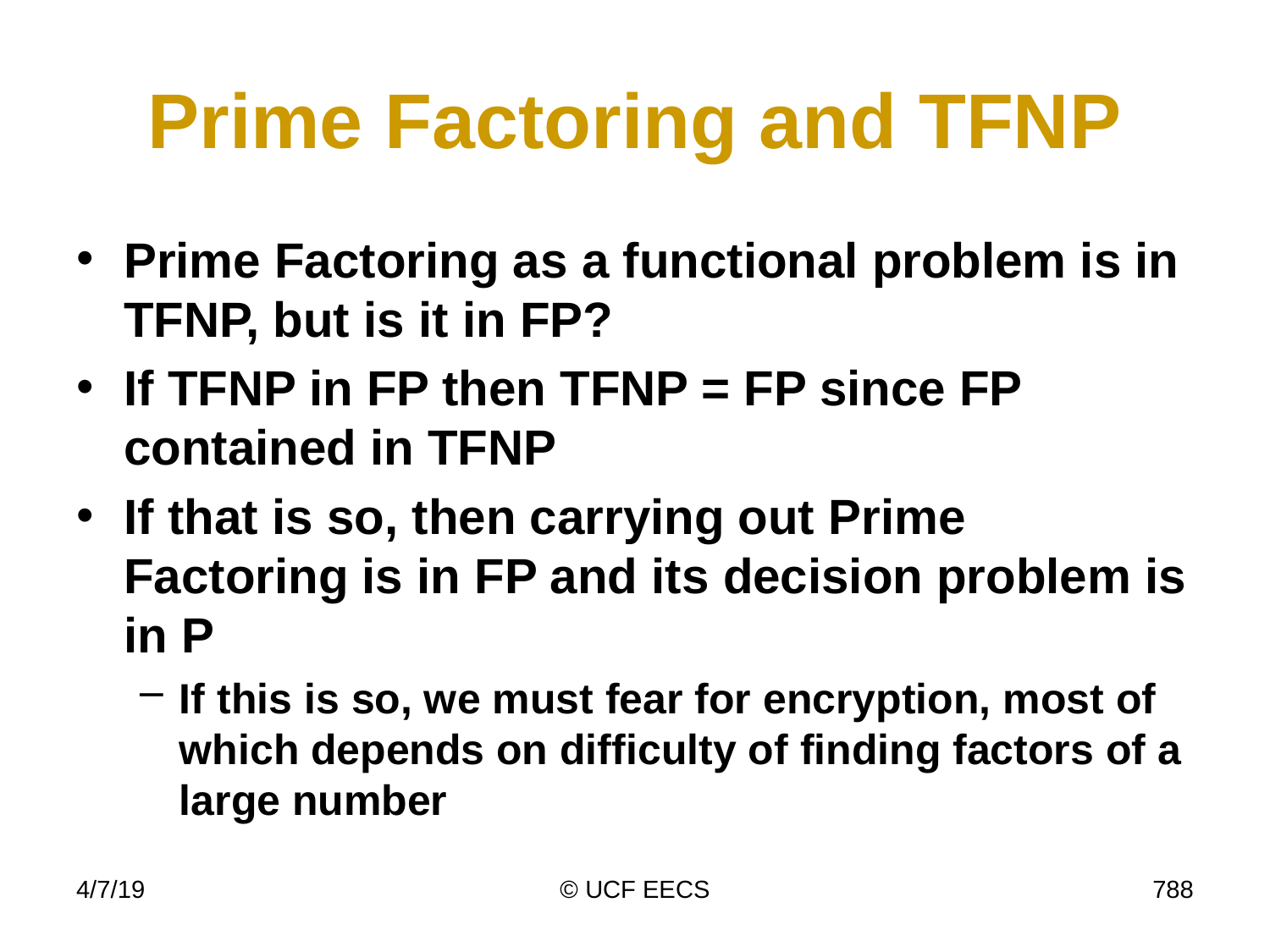

# Prime Factoring and TFNP
Prime Factoring as a functional problem is in TFNP, but is it in FP?
If TFNP in FP then TFNP = FP since FP contained in TFNP
If that is so, then carrying out Prime Factoring is in FP and its decision problem is in P
If this is so, we must fear for encryption, most of which depends on difficulty of finding factors of a large number

4/7/19
© UCF EECS
788